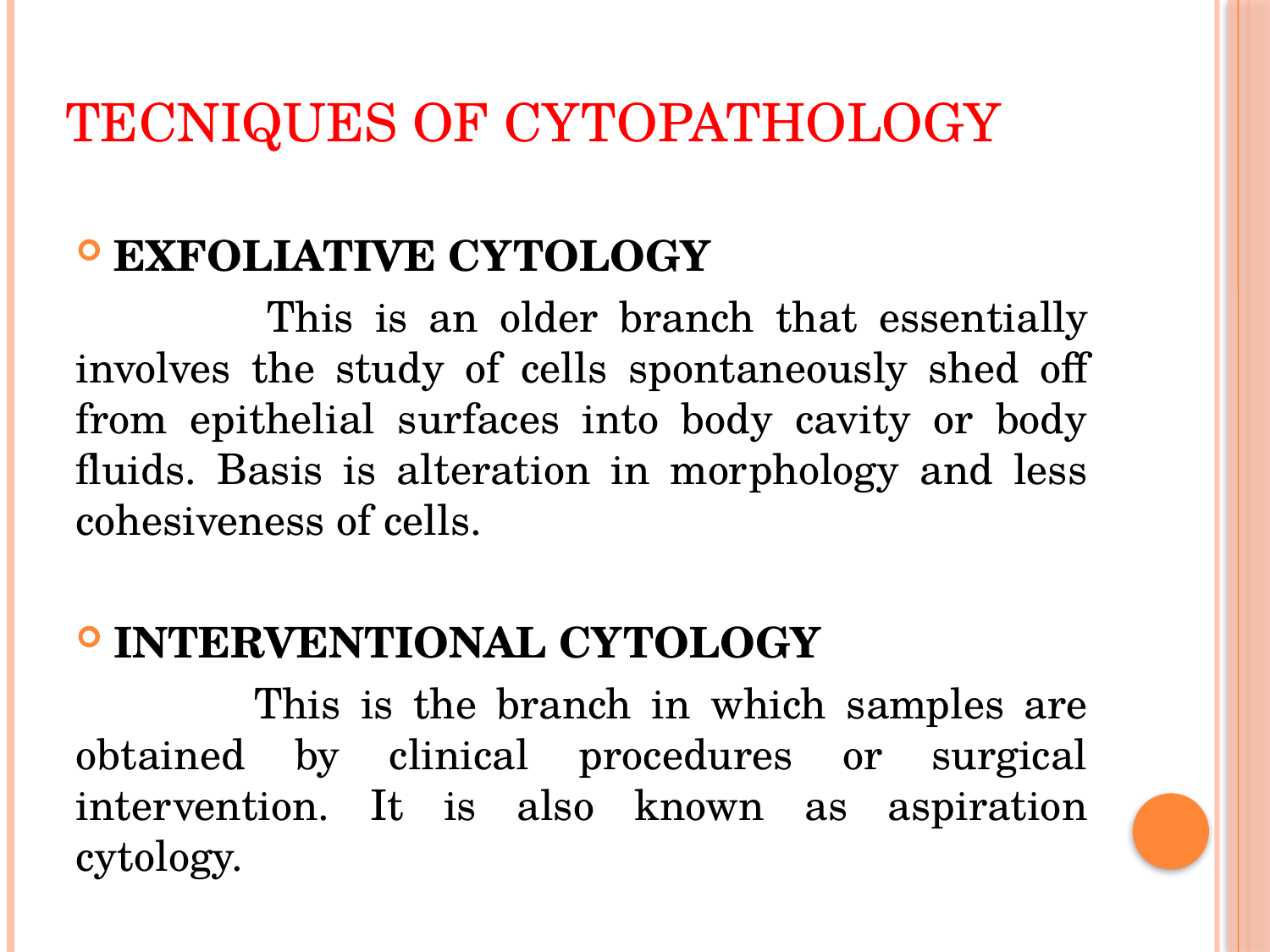

# TECNIQUES OF CYTOPATHOLOGY
EXFOLIATIVE CYTOLOGY
         This is an older branch that essentially involves the study of cells spontaneously shed off from epithelial surfaces into body cavity or body fluids. Basis is alteration in morphology and less cohesiveness of cells.

INTERVENTIONAL CYTOLOGY
         This is the branch in which samples are obtained by clinical procedures or surgical intervention. It is also known as aspiration cytology.